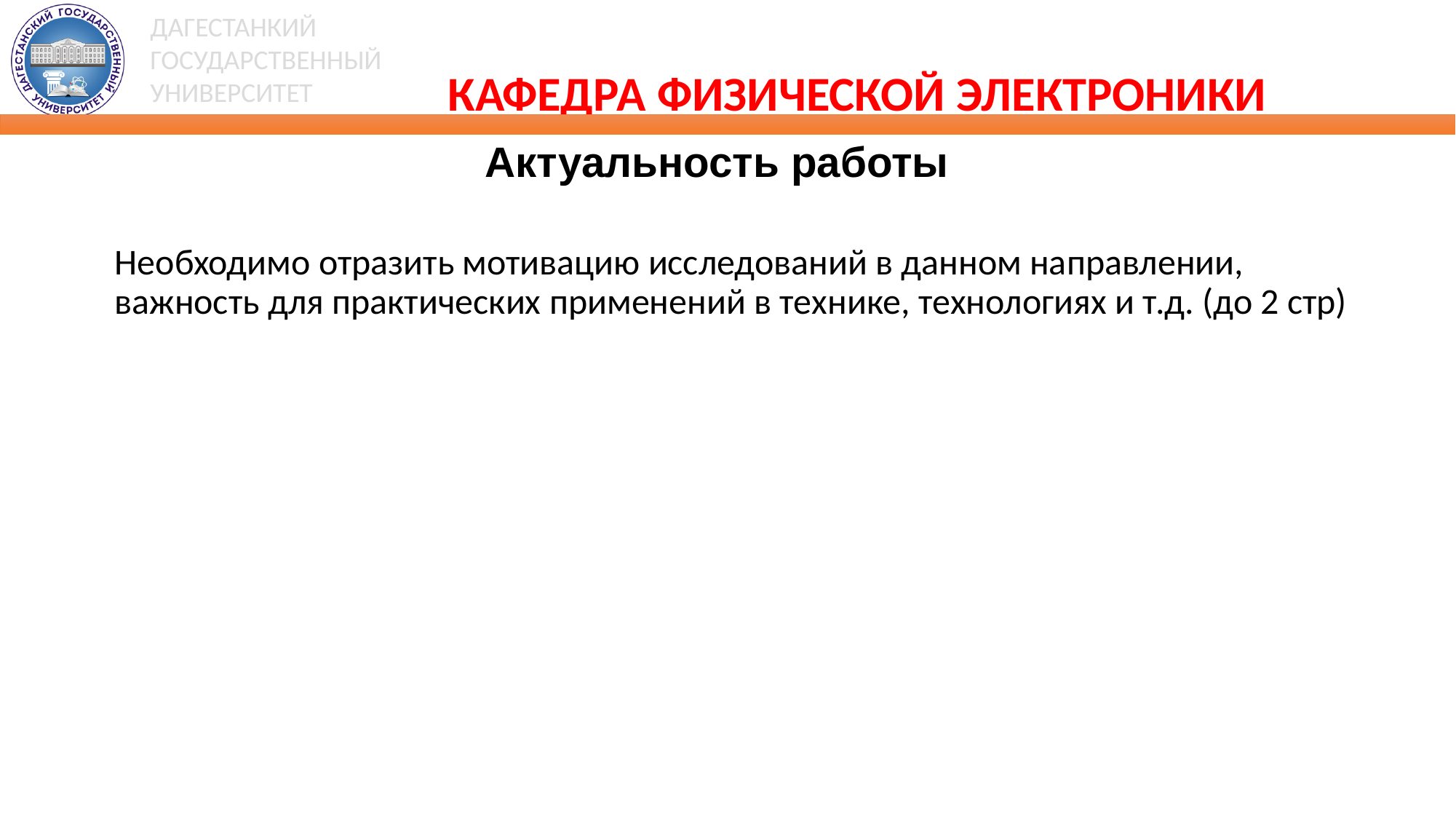

# Актуальность работы
Необходимо отразить мотивацию исследований в данном направлении, важность для практических применений в технике, технологиях и т.д. (до 2 стр)